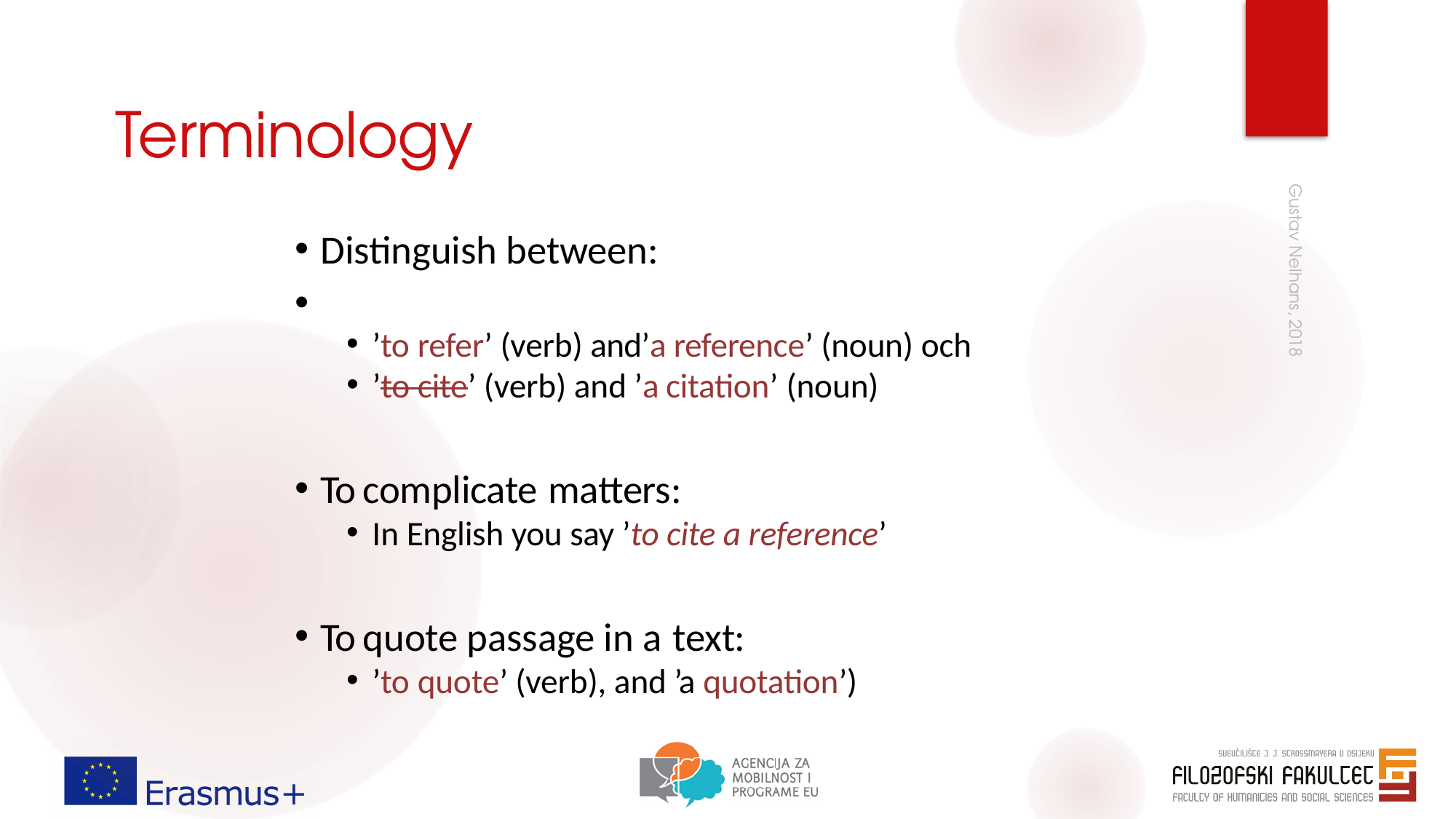

# Terminology
Distinguish between:
•
’to refer’ (verb) and’a reference’ (noun) och
’to cite’ (verb) and ’a citation’ (noun)

To complicate matters:
In English you say ’to cite a reference’

To quote passage in a text:
’to quote’ (verb), and ’a quotation’)
Gustav Nelhans, 2018